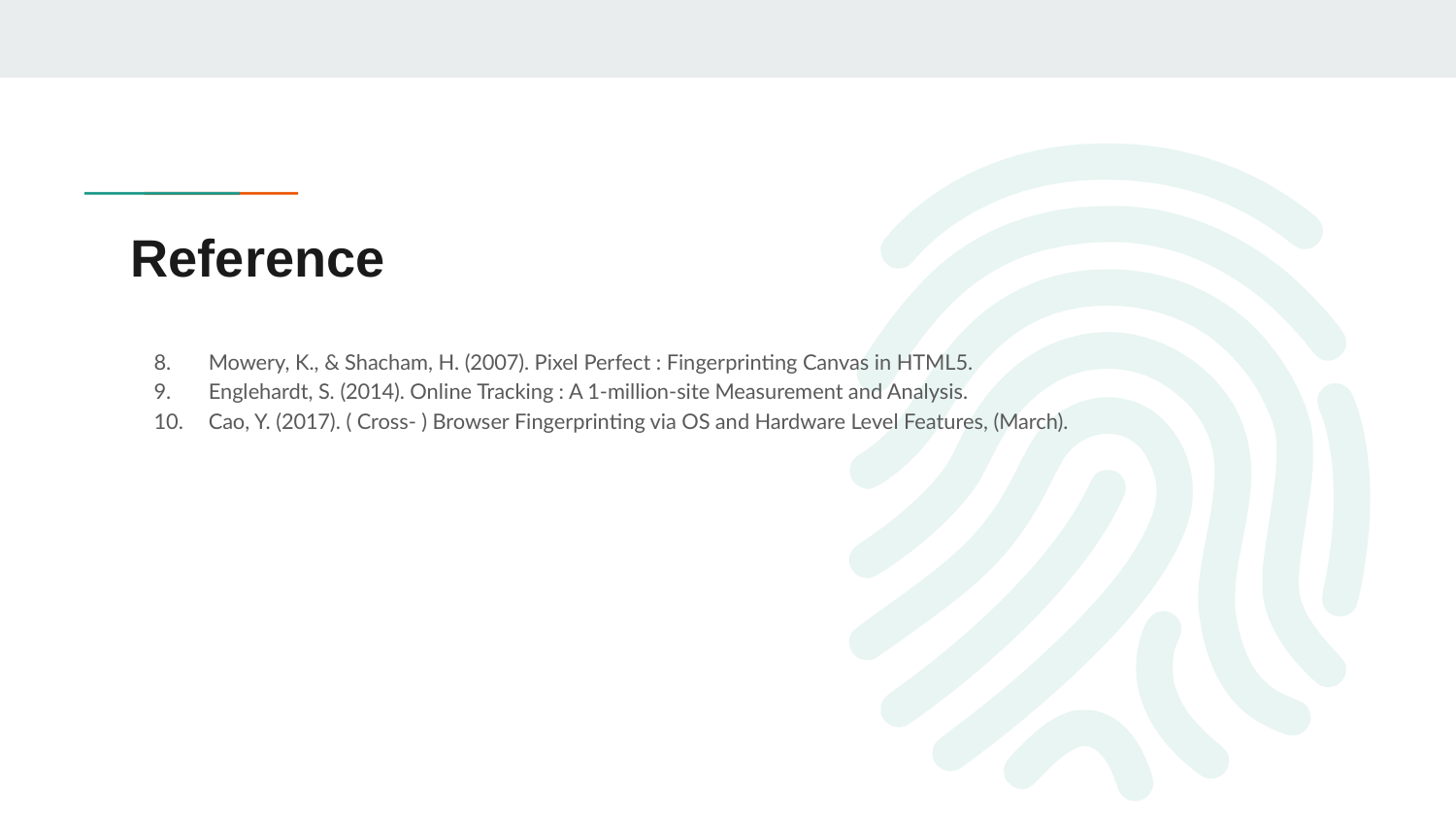

# Reference
Mowery, K., & Shacham, H. (2007). Pixel Perfect : Fingerprinting Canvas in HTML5.
Englehardt, S. (2014). Online Tracking : A 1-million-site Measurement and Analysis.
Cao, Y. (2017). ( Cross- ) Browser Fingerprinting via OS and Hardware Level Features, (March).